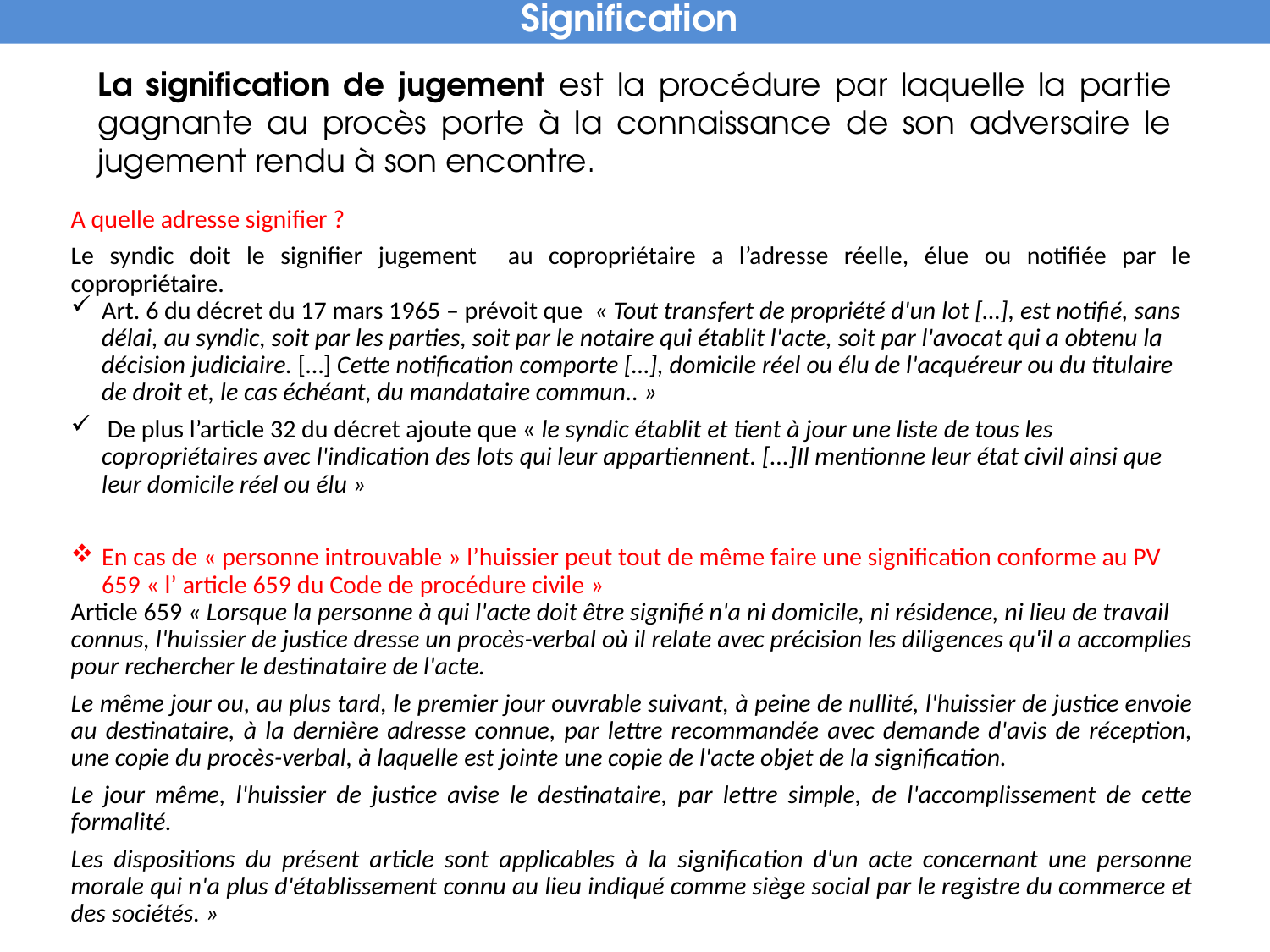

Signification
La signification de jugement est la procédure par laquelle la partie gagnante au procès porte à la connaissance de son adversaire le jugement rendu à son encontre.
A quelle adresse signifier ?
Le syndic doit le signifier jugement  au copropriétaire a l’adresse réelle, élue ou notifiée par le copropriétaire.
Art. 6 du décret du 17 mars 1965 – prévoit que  « Tout transfert de propriété d'un lot […], est notifié, sans délai, au syndic, soit par les parties, soit par le notaire qui établit l'acte, soit par l'avocat qui a obtenu la décision judiciaire. […] Cette notification comporte […], domicile réel ou élu de l'acquéreur ou du titulaire de droit et, le cas échéant, du mandataire commun.. »
 De plus l’article 32 du décret ajoute que « le syndic établit et tient à jour une liste de tous les copropriétaires avec l'indication des lots qui leur appartiennent. [...]Il mentionne leur état civil ainsi que leur domicile réel ou élu »

En cas de « personne introuvable » l’huissier peut tout de même faire une signification conforme au PV 659 « l’ article 659 du Code de procédure civile »
Article 659 « Lorsque la personne à qui l'acte doit être signifié n'a ni domicile, ni résidence, ni lieu de travail connus, l'huissier de justice dresse un procès-verbal où il relate avec précision les diligences qu'il a accomplies pour rechercher le destinataire de l'acte.
Le même jour ou, au plus tard, le premier jour ouvrable suivant, à peine de nullité, l'huissier de justice envoie au destinataire, à la dernière adresse connue, par lettre recommandée avec demande d'avis de réception, une copie du procès-verbal, à laquelle est jointe une copie de l'acte objet de la signification.
Le jour même, l'huissier de justice avise le destinataire, par lettre simple, de l'accomplissement de cette formalité.
Les dispositions du présent article sont applicables à la signification d'un acte concernant une personne morale qui n'a plus d'établissement connu au lieu indiqué comme siège social par le registre du commerce et des sociétés. »